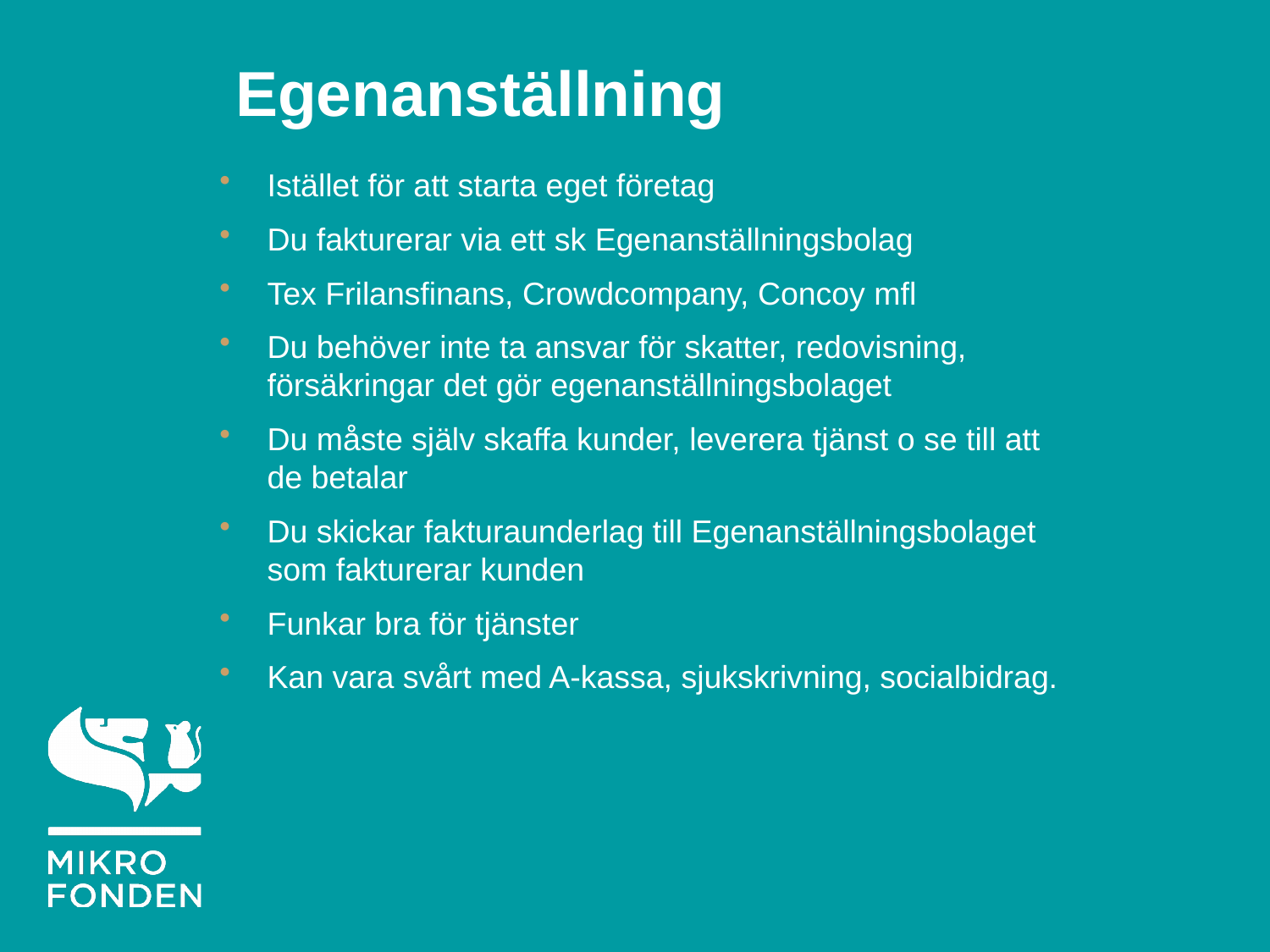

# Egenanställning
Istället för att starta eget företag
Du fakturerar via ett sk Egenanställningsbolag
Tex Frilansfinans, Crowdcompany, Concoy mfl
Du behöver inte ta ansvar för skatter, redovisning, försäkringar det gör egenanställningsbolaget
Du måste själv skaffa kunder, leverera tjänst o se till att de betalar
Du skickar fakturaunderlag till Egenanställningsbolaget som fakturerar kunden
Funkar bra för tjänster
Kan vara svårt med A-kassa, sjukskrivning, socialbidrag.